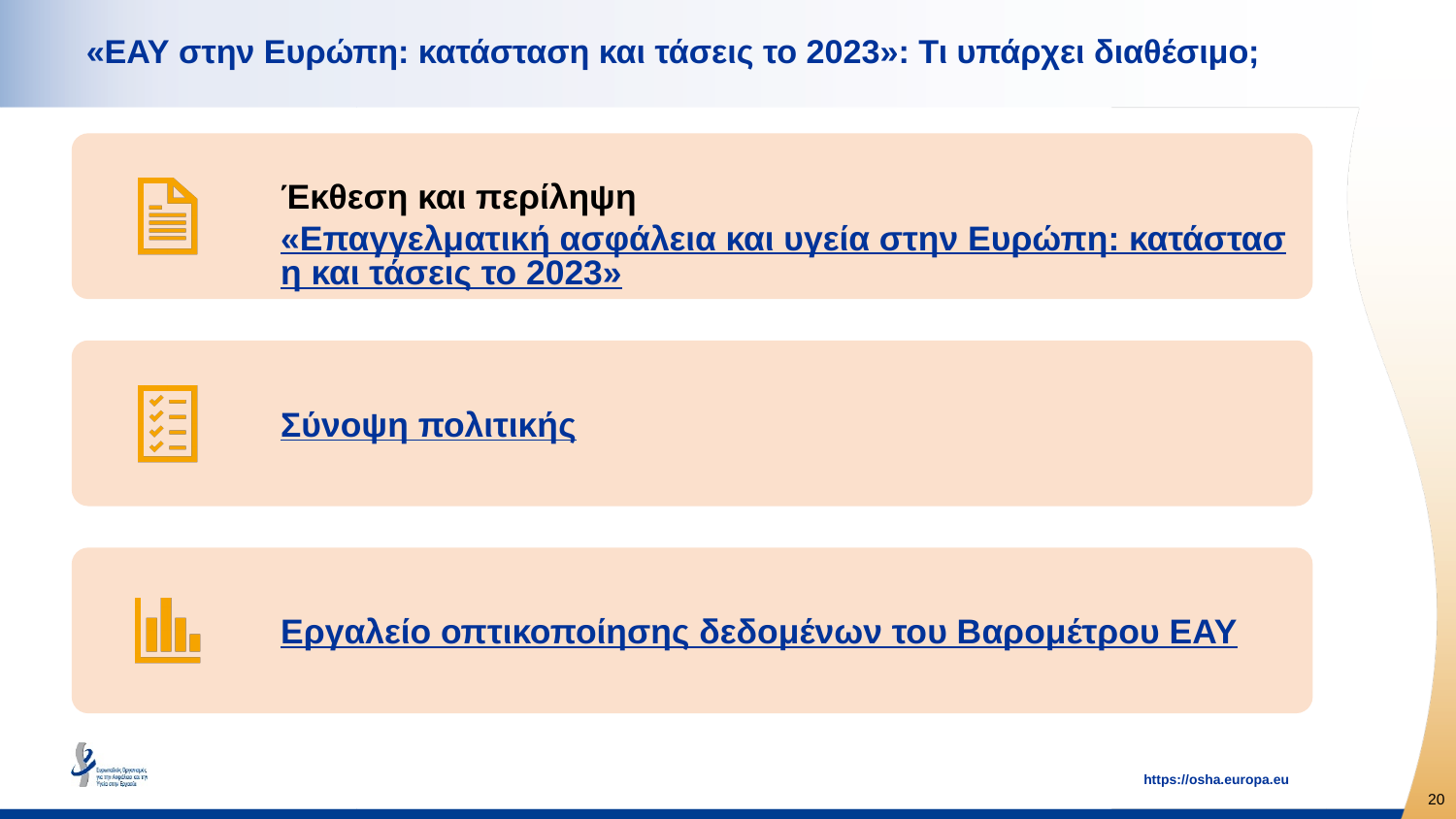

# «ΕΑΥ στην Ευρώπη: κατάσταση και τάσεις το 2023»: Τι υπάρχει διαθέσιμο;
Έκθεση και περίληψη «Επαγγελματική ασφάλεια και υγεία στην Ευρώπη: κατάσταση και τάσεις το 2023»
Σύνοψη πολιτικής
Εργαλείο οπτικοποίησης δεδομένων του Βαρομέτρου ΕΑΥ